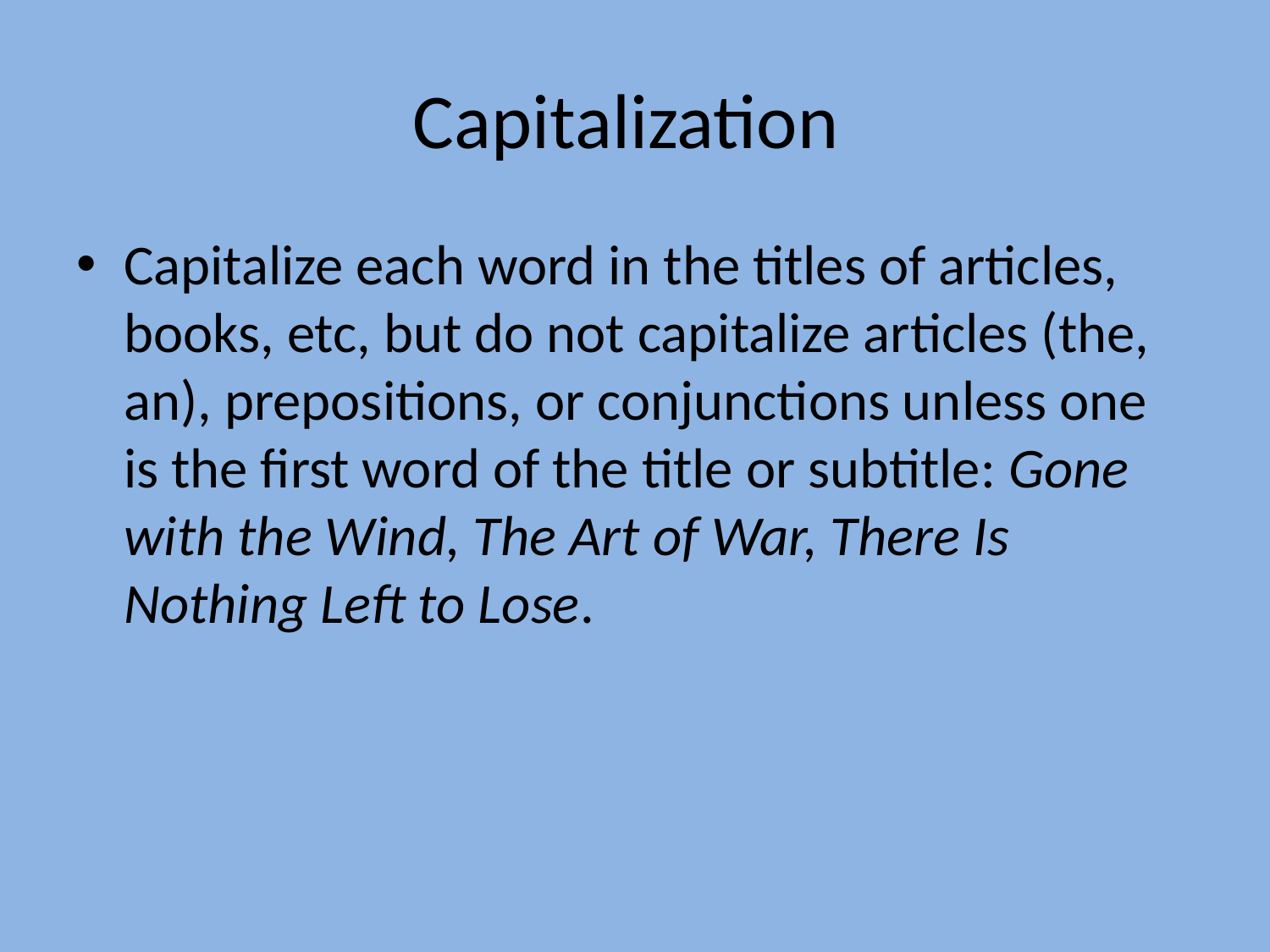

# Capitalization
Capitalize each word in the titles of articles, books, etc, but do not capitalize articles (the, an), prepositions, or conjunctions unless one is the first word of the title or subtitle: Gone with the Wind, The Art of War, There Is Nothing Left to Lose.